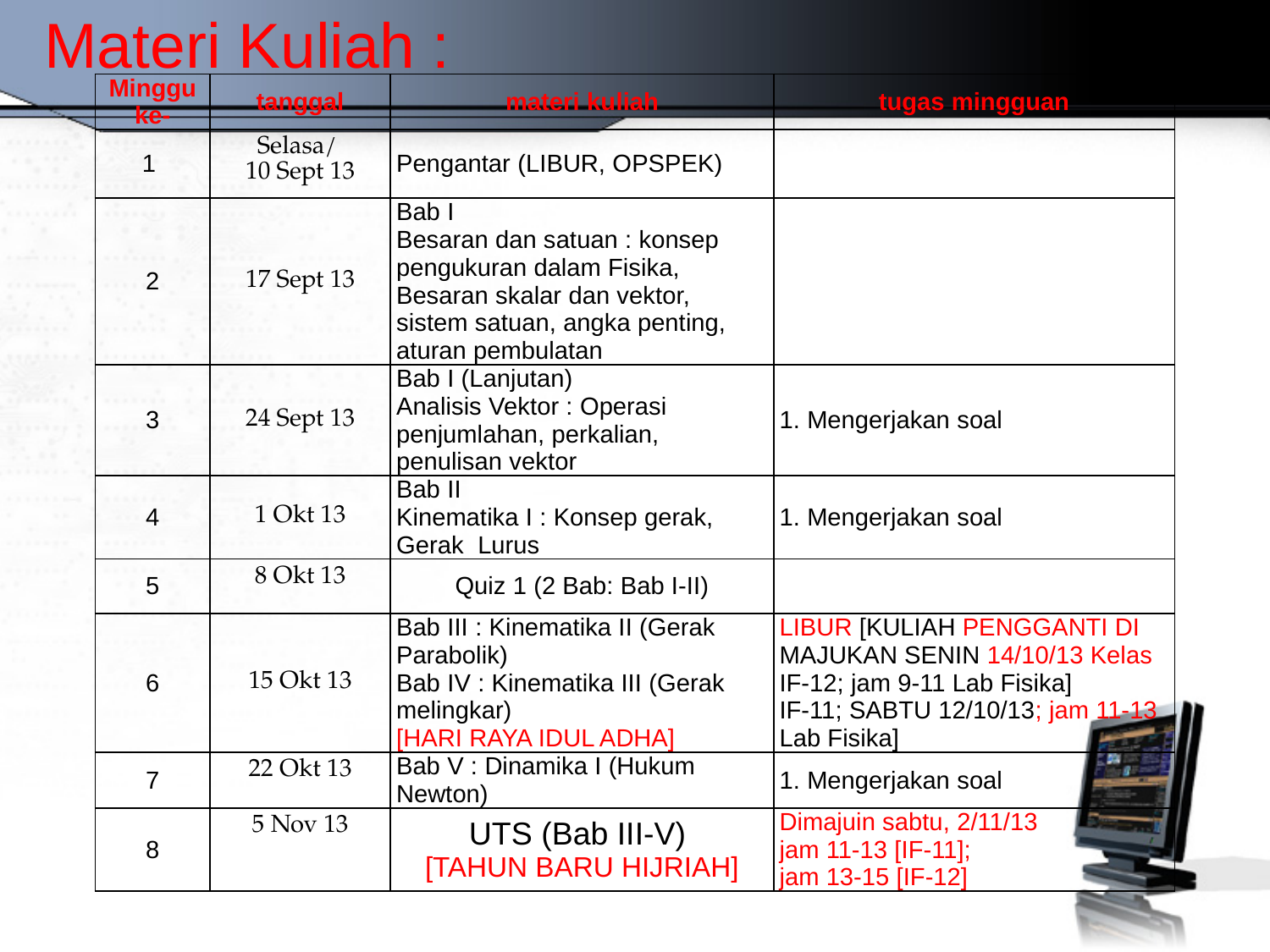

# Materi Kuliah :
| Minggu ke- | tanggal | materi kuliah | tugas mingguan |
| --- | --- | --- | --- |
| 1 | Selasa/ 10 Sept 13 | Pengantar (LIBUR, OPSPEK) |  |
| 2 | 17 Sept 13 | Bab I Besaran dan satuan : konsep pengukuran dalam Fisika, Besaran skalar dan vektor, sistem satuan, angka penting, aturan pembulatan |  |
| 3 | 24 Sept 13 | Bab I (Lanjutan) Analisis Vektor : Operasi penjumlahan, perkalian, penulisan vektor | 1. Mengerjakan soal |
| 4 | 1 Okt 13 | Bab II Kinematika I : Konsep gerak, Gerak Lurus | 1. Mengerjakan soal |
| 5 | 8 Okt 13 | Quiz 1 (2 Bab: Bab I-II) |  |
| 6 | 15 Okt 13 | Bab III : Kinematika II (Gerak Parabolik) Bab IV : Kinematika III (Gerak melingkar) [HARI RAYA IDUL ADHA] | LIBUR [KULIAH PENGGANTI DI MAJUKAN SENIN 14/10/13 Kelas IF-12; jam 9-11 Lab Fisika] IF-11; SABTU 12/10/13; jam 11-13 Lab Fisika] |
| 7 | 22 Okt 13 | Bab V : Dinamika I (Hukum Newton) | 1. Mengerjakan soal |
| 8 | 5 Nov 13 | UTS (Bab III-V) [TAHUN BARU HIJRIAH] | Dimajuin sabtu, 2/11/13 jam 11-13 [IF-11]; jam 13-15 [IF-12] |